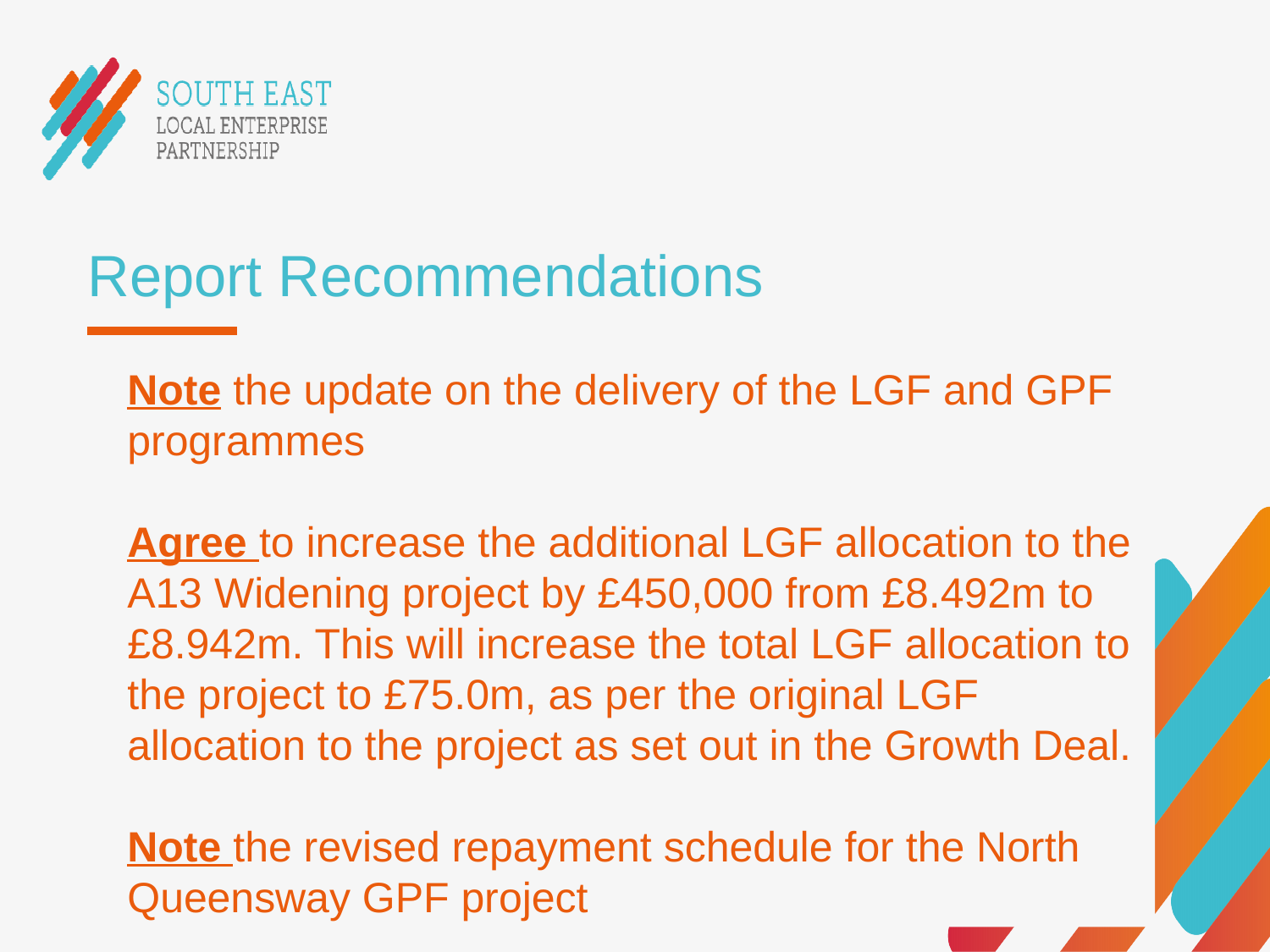

# Report Recommendations
Note the update on the delivery of the LGF and GPF programmes

Agree to increase the additional LGF allocation to the A13 Widening project by £450,000 from £8.492m to £8.942m. This will increase the total LGF allocation to the project to £75.0m, as per the original LGF allocation to the project as set out in the Growth Deal.

Note the revised repayment schedule for the North Queensway GPF project